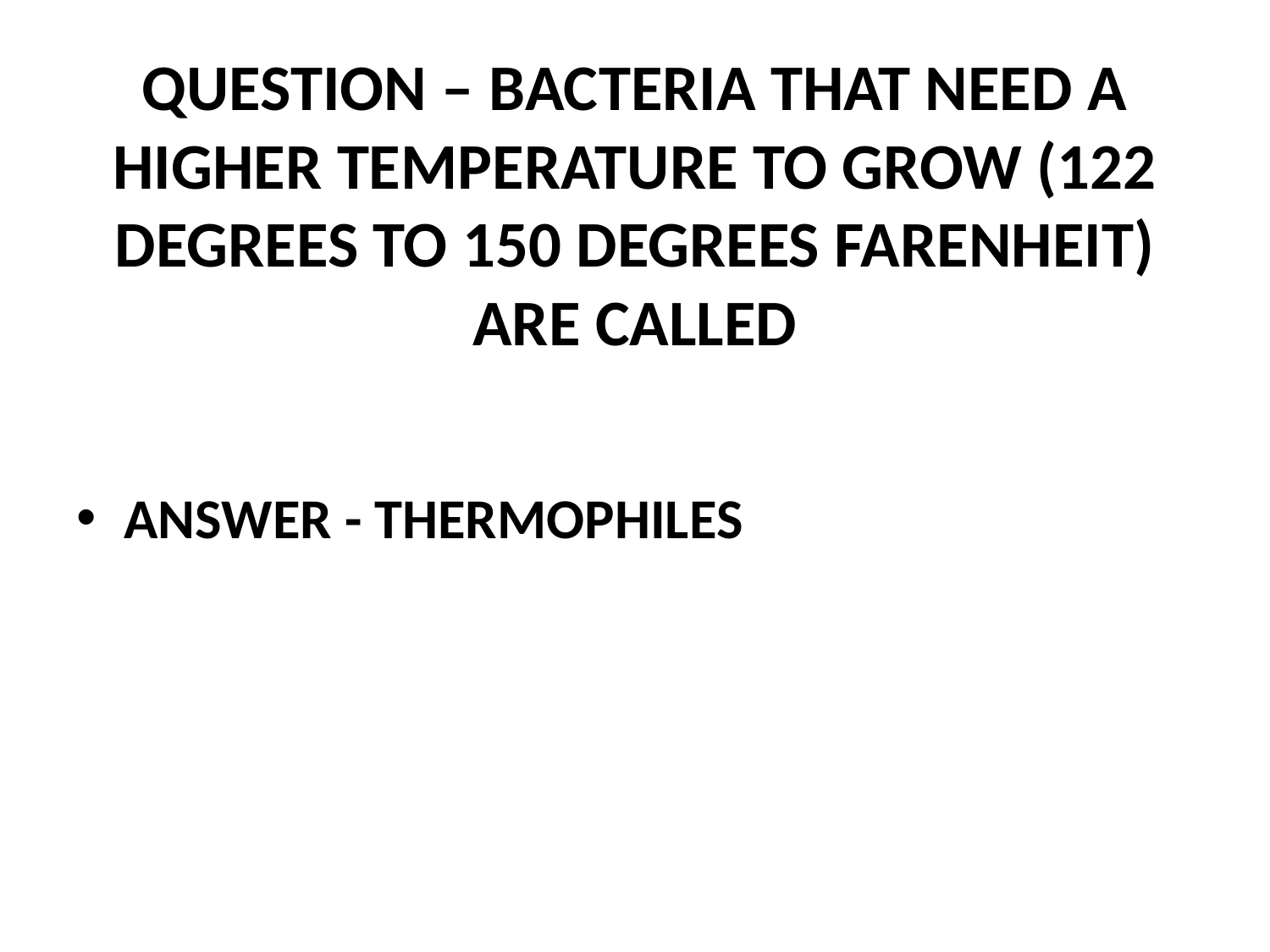

# QUESTION – BACTERIA THAT NEED A HIGHER TEMPERATURE TO GROW (122 DEGREES TO 150 DEGREES FARENHEIT) ARE CALLED
ANSWER - THERMOPHILES